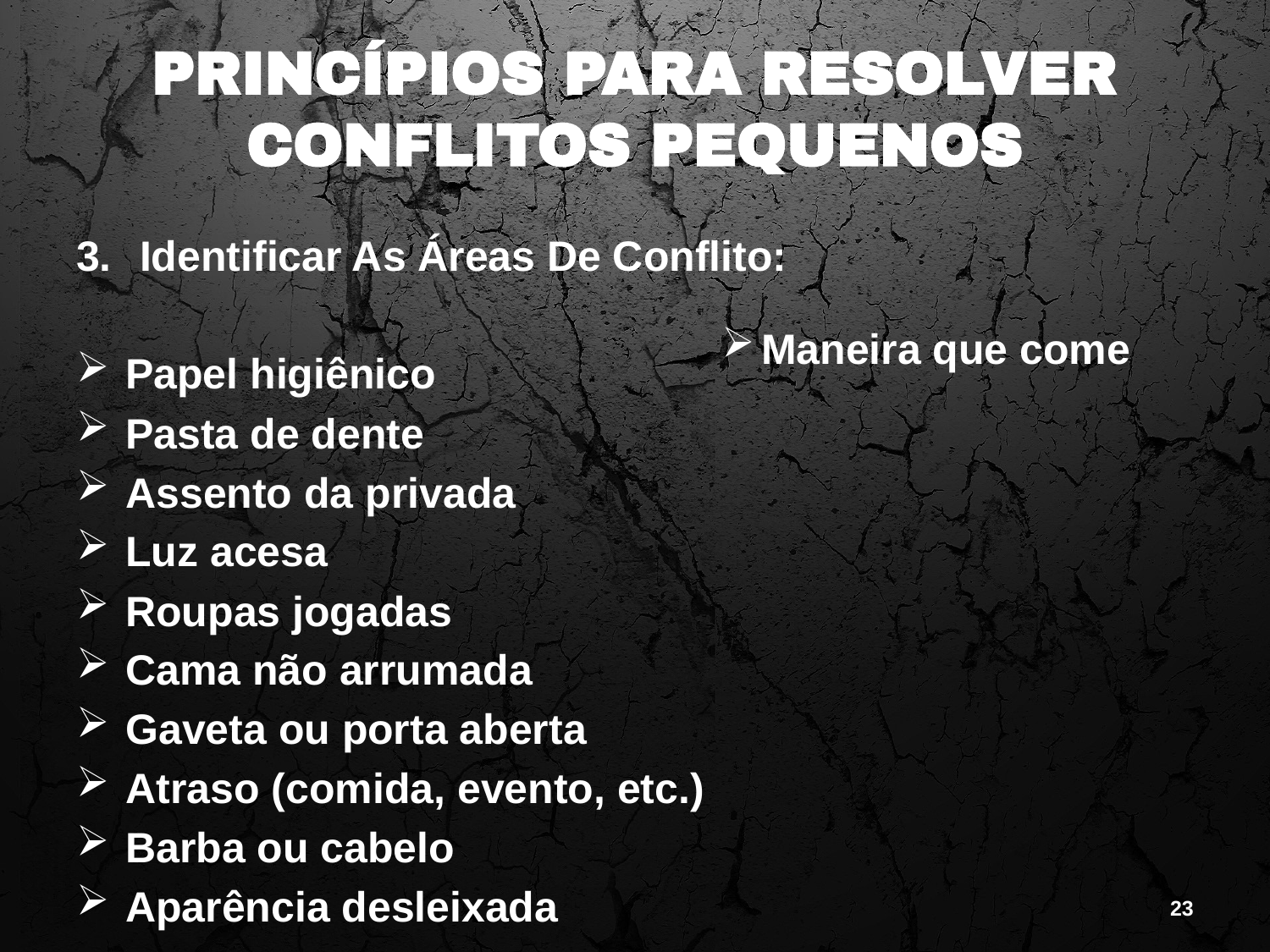

# PRINCÍPIOS PARA RESOLVER CONFLITOS PEQUENOS
Identificar As Áreas De Conflito:

Papel higiênico
Pasta de dente
Assento da privada
Luz acesa
Roupas jogadas
Cama não arrumada
Gaveta ou porta aberta
Atraso (comida, evento, etc.)
Barba ou cabelo
Aparência desleixada
Maneira que come
23